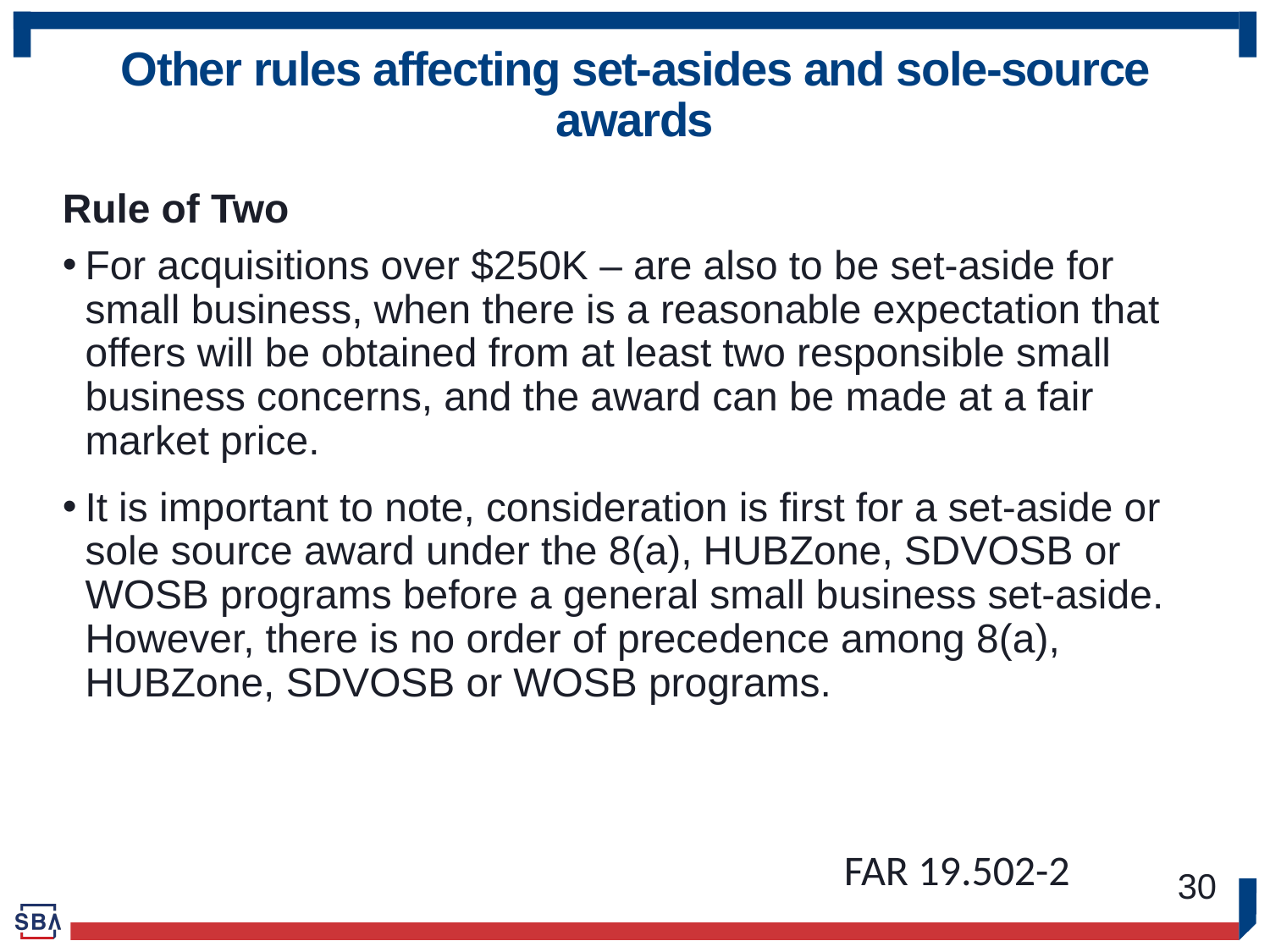

# Other rules affecting set-asides and sole-source awards
Rule of Two
For acquisitions over $250K – are also to be set-aside for small business, when there is a reasonable expectation that offers will be obtained from at least two responsible small business concerns, and the award can be made at a fair market price.
It is important to note, consideration is first for a set-aside or sole source award under the 8(a), HUBZone, SDVOSB or WOSB programs before a general small business set-aside. However, there is no order of precedence among 8(a), HUBZone, SDVOSB or WOSB programs.
FAR 19.502-2
30